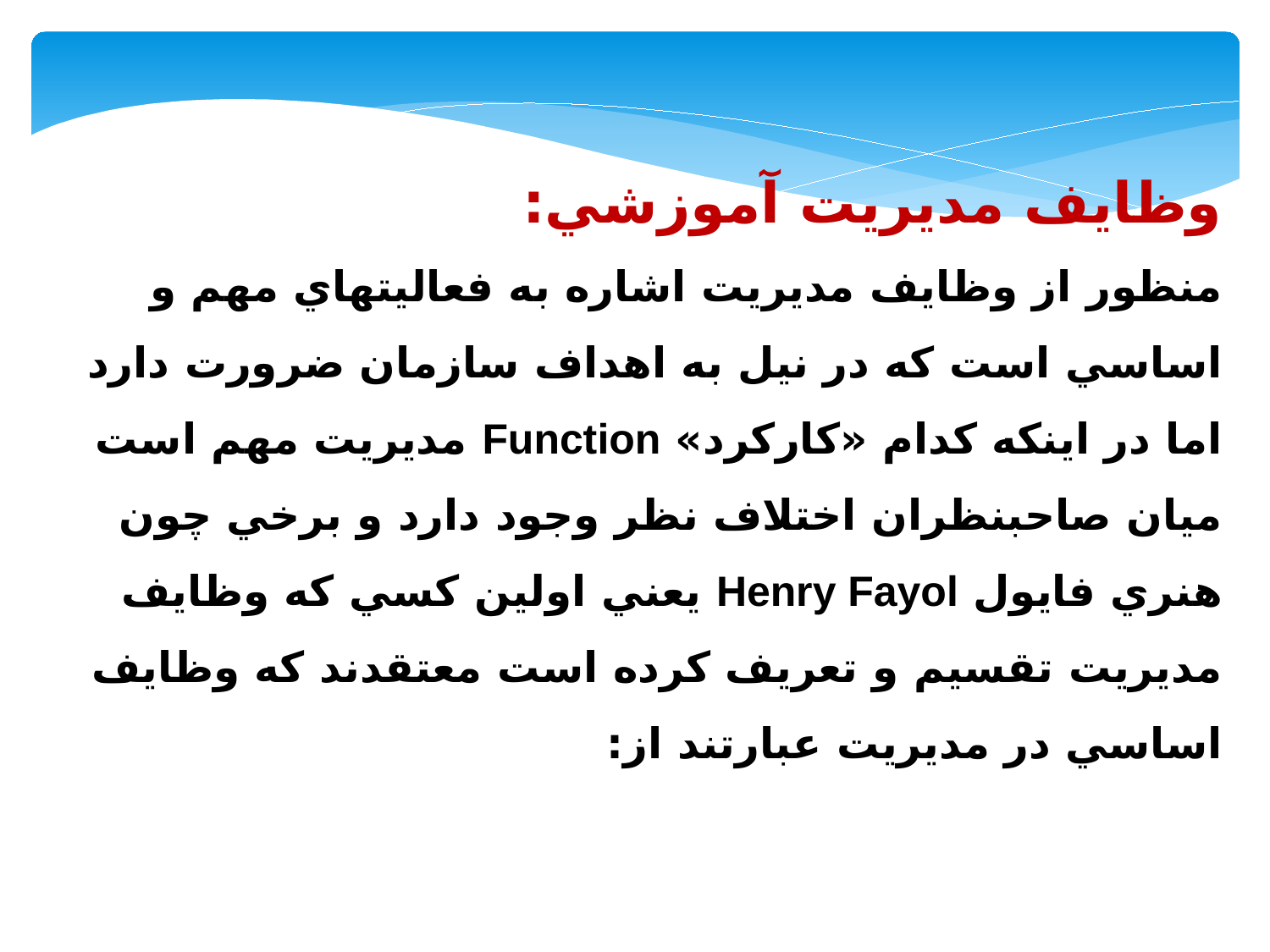

وظايف مديريت آموزشي:
منظور از وظايف مديريت اشاره به فعاليتهاي مهم و اساسي است كه در نيل به اهداف سازمان ضرورت دارد اما در اينكه كدام «كاركرد» Function مديريت مهم است ميان صاحبنظران اختلاف نظر وجود دارد و برخي چون هنري فايول Henry Fayol يعني اولين كسي كه وظايف مديريت تقسيم و تعريف كرده است معتقدند كه وظايف اساسي در مديريت عبارتند از: